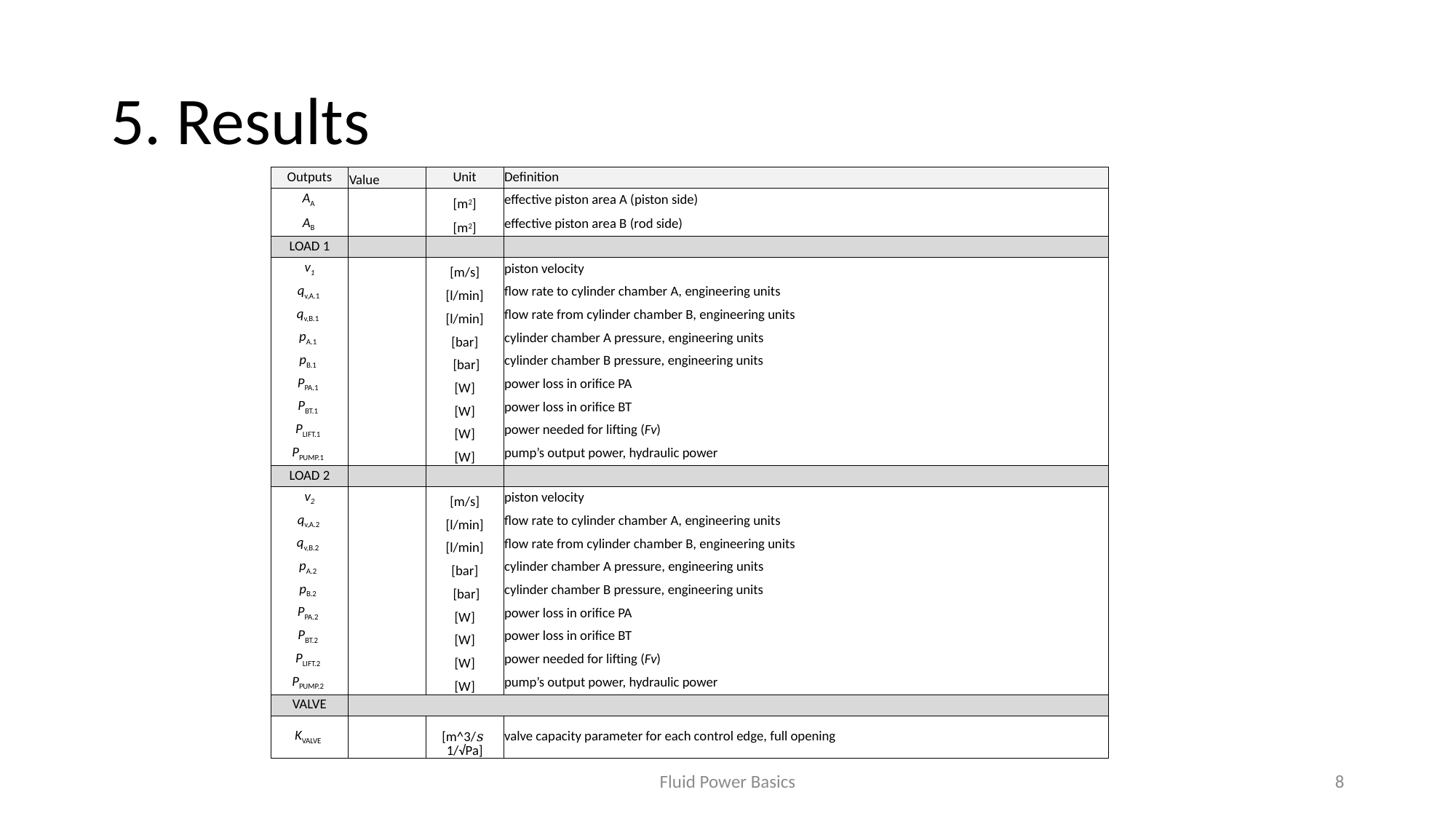

# 5. Results
| Outputs | Value | Unit | Definition |
| --- | --- | --- | --- |
| AA |  | [m2] | effective piston area A (piston side) |
| AB |  | [m2] | effective piston area B (rod side) |
| LOAD 1 |  |  |  |
| v1 |  | [m/s] | piston velocity |
| qv,A.1 |  | [l/min] | flow rate to cylinder chamber A, engineering units |
| qv,B.1 |  | [l/min] | flow rate from cylinder chamber B, engineering units |
| pA.1 |  | [bar] | cylinder chamber A pressure, engineering units |
| pB.1 |  | [bar] | cylinder chamber B pressure, engineering units |
| PPA.1 |  | [W] | power loss in orifice PA |
| PBT.1 |  | [W] | power loss in orifice BT |
| PLIFT.1 |  | [W] | power needed for lifting (Fv) |
| PPUMP.1 |  | [W] | pump’s output power, hydraulic power |
| LOAD 2 |  |  |  |
| v2 |  | [m/s] | piston velocity |
| qv,A.2 |  | [l/min] | flow rate to cylinder chamber A, engineering units |
| qv,B.2 |  | [l/min] | flow rate from cylinder chamber B, engineering units |
| pA.2 |  | [bar] | cylinder chamber A pressure, engineering units |
| pB.2 |  | [bar] | cylinder chamber B pressure, engineering units |
| PPA.2 |  | [W] | power loss in orifice PA |
| PBT.2 |  | [W] | power loss in orifice BT |
| PLIFT.2 |  | [W] | power needed for lifting (Fv) |
| PPUMP.2 |  | [W] | pump’s output power, hydraulic power |
| VALVE |  |  |  |
| KVALVE |  | [m^3/𝑠 1/√Pa] | valve capacity parameter for each control edge, full opening |
Fluid Power Basics
8